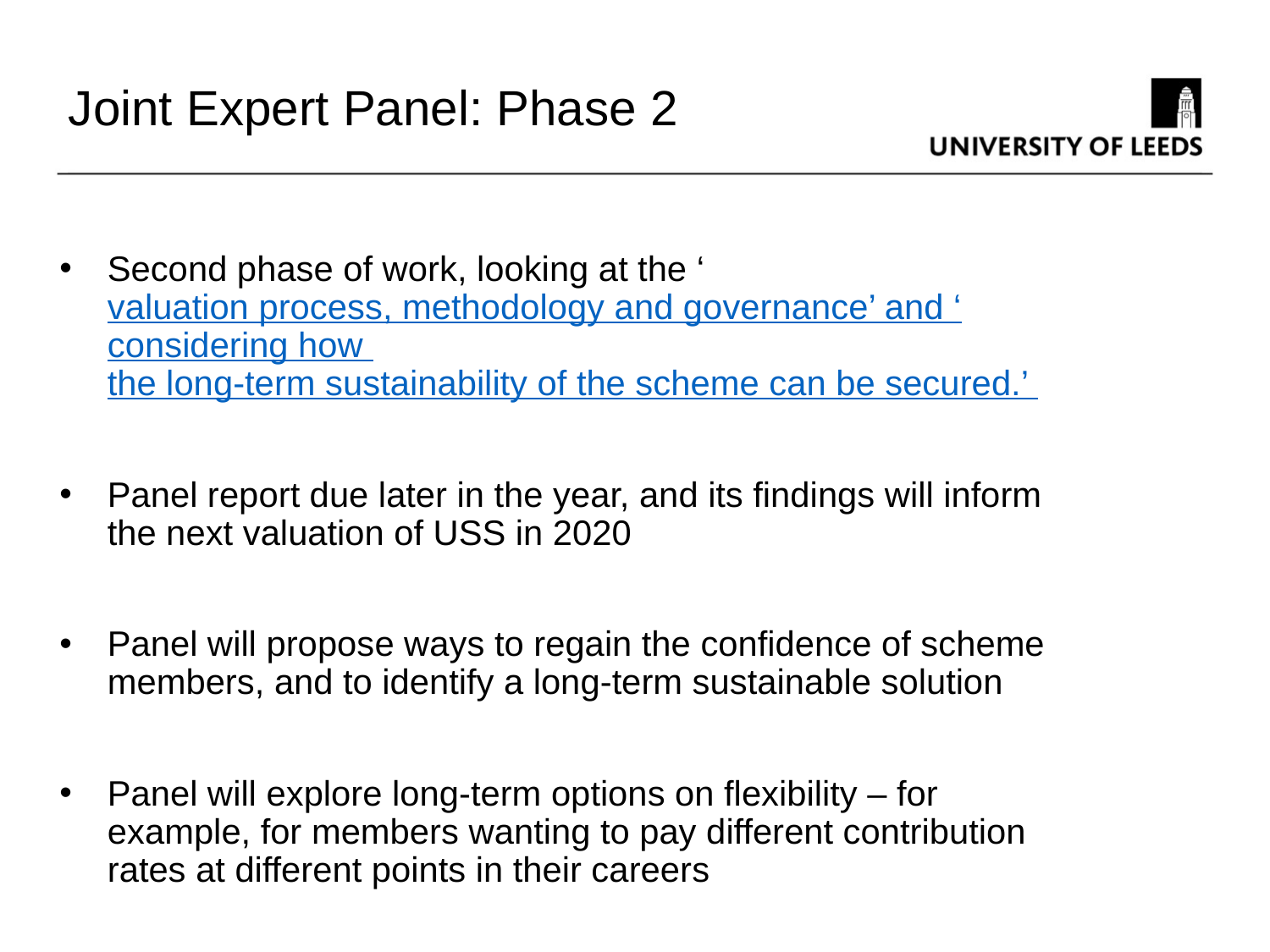

Joint Expert Panel: Phase 2
Second phase of work, looking at the ‘valuation process, methodology and governance’ and ‘considering how the long-term sustainability of the scheme can be secured.’

Panel report due later in the year, and its findings will inform the next valuation of USS in 2020

Panel will propose ways to regain the confidence of scheme members, and to identify a long-term sustainable solution

Panel will explore long-term options on flexibility – for example, for members wanting to pay different contribution rates at different points in their careers